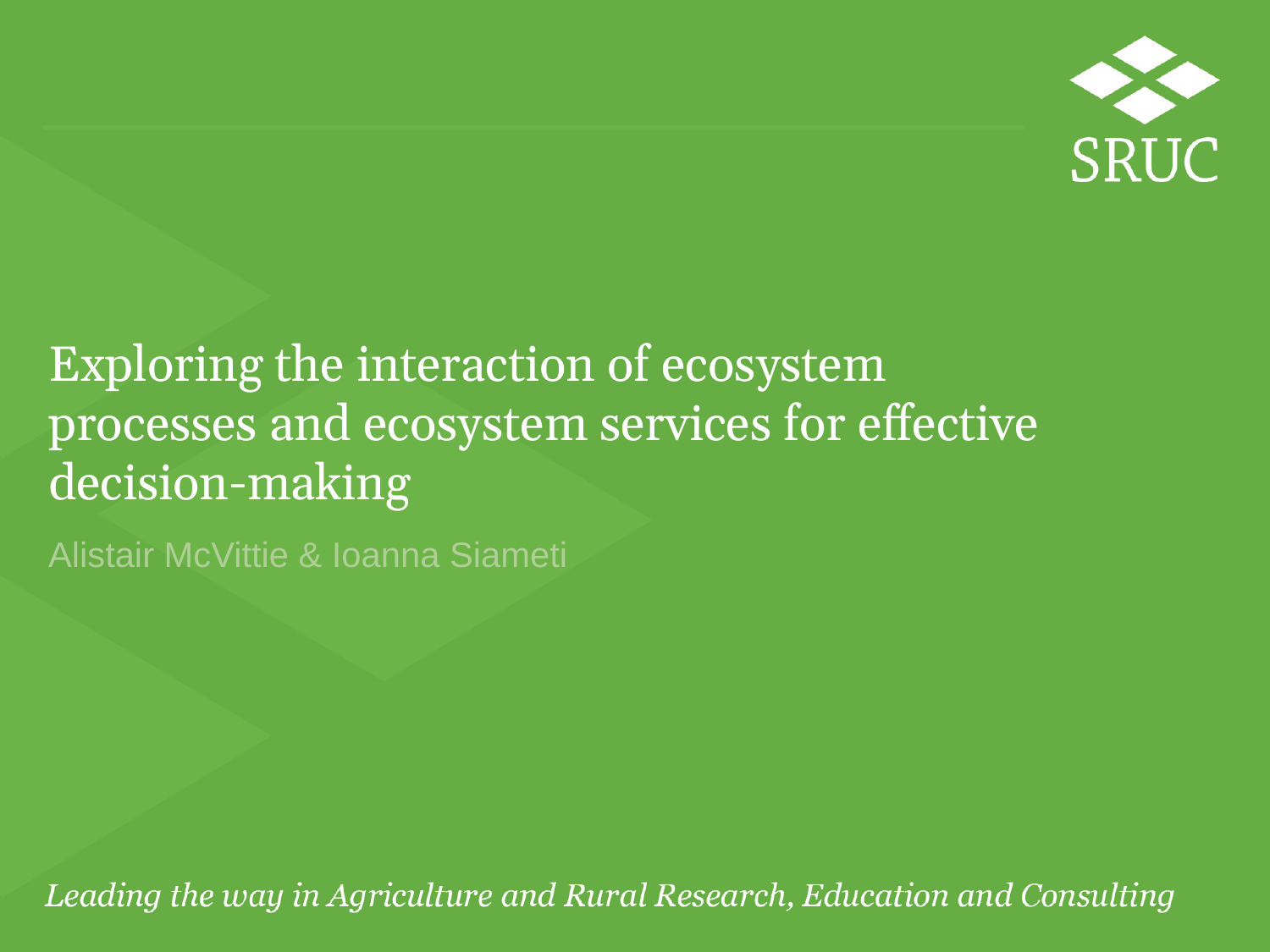

# Exploring the interaction of ecosystem processes and ecosystem services for effective decision-making
Alistair McVittie & Ioanna Siameti